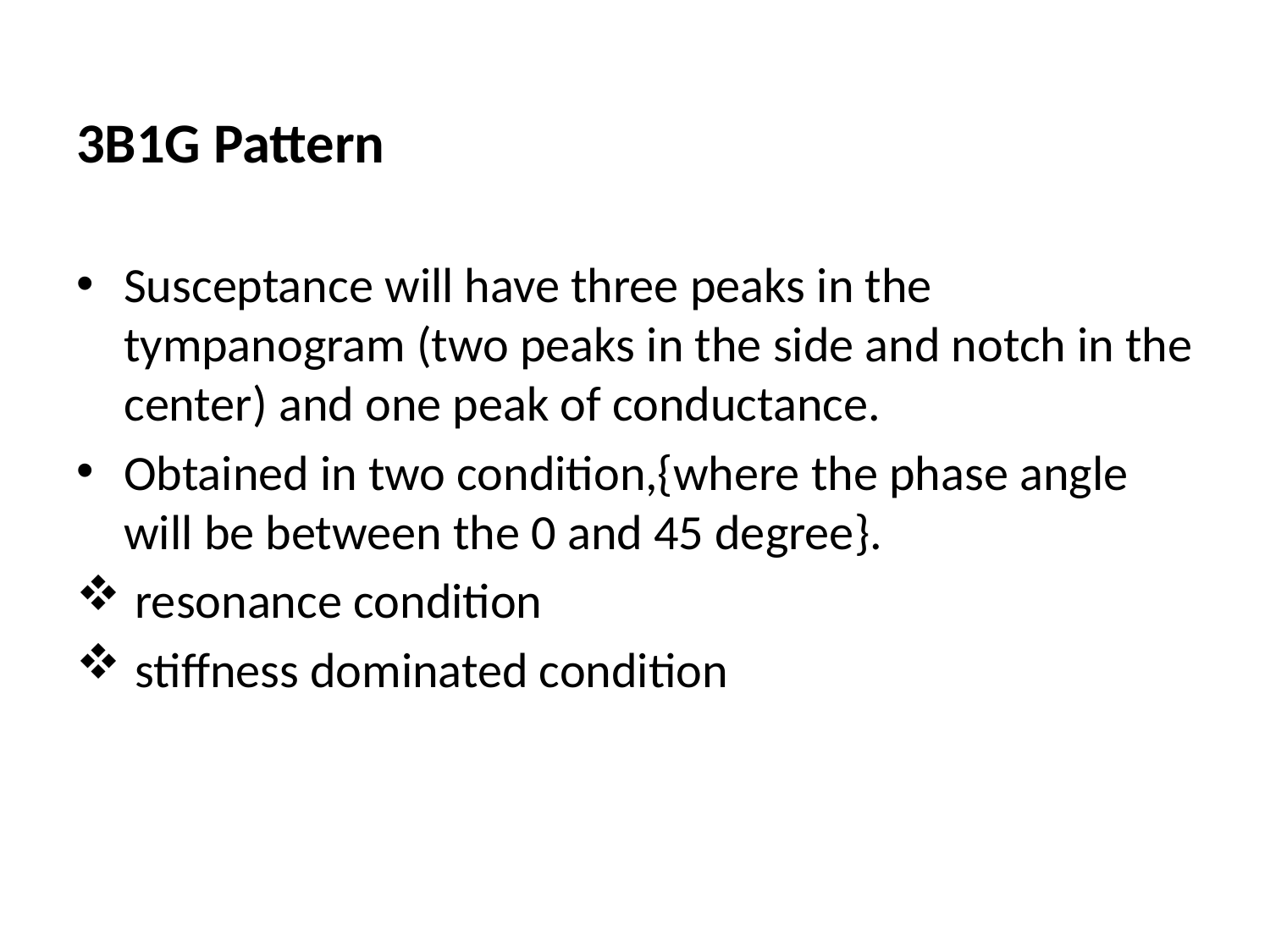

3B1G Pattern

Susceptance will have three peaks in the tympanogram (two peaks in the side and notch in the center) and one peak of conductance.
Obtained in two condition,{where the phase angle will be between the 0 and 45 degree}.
 resonance condition
 stiffness dominated condition